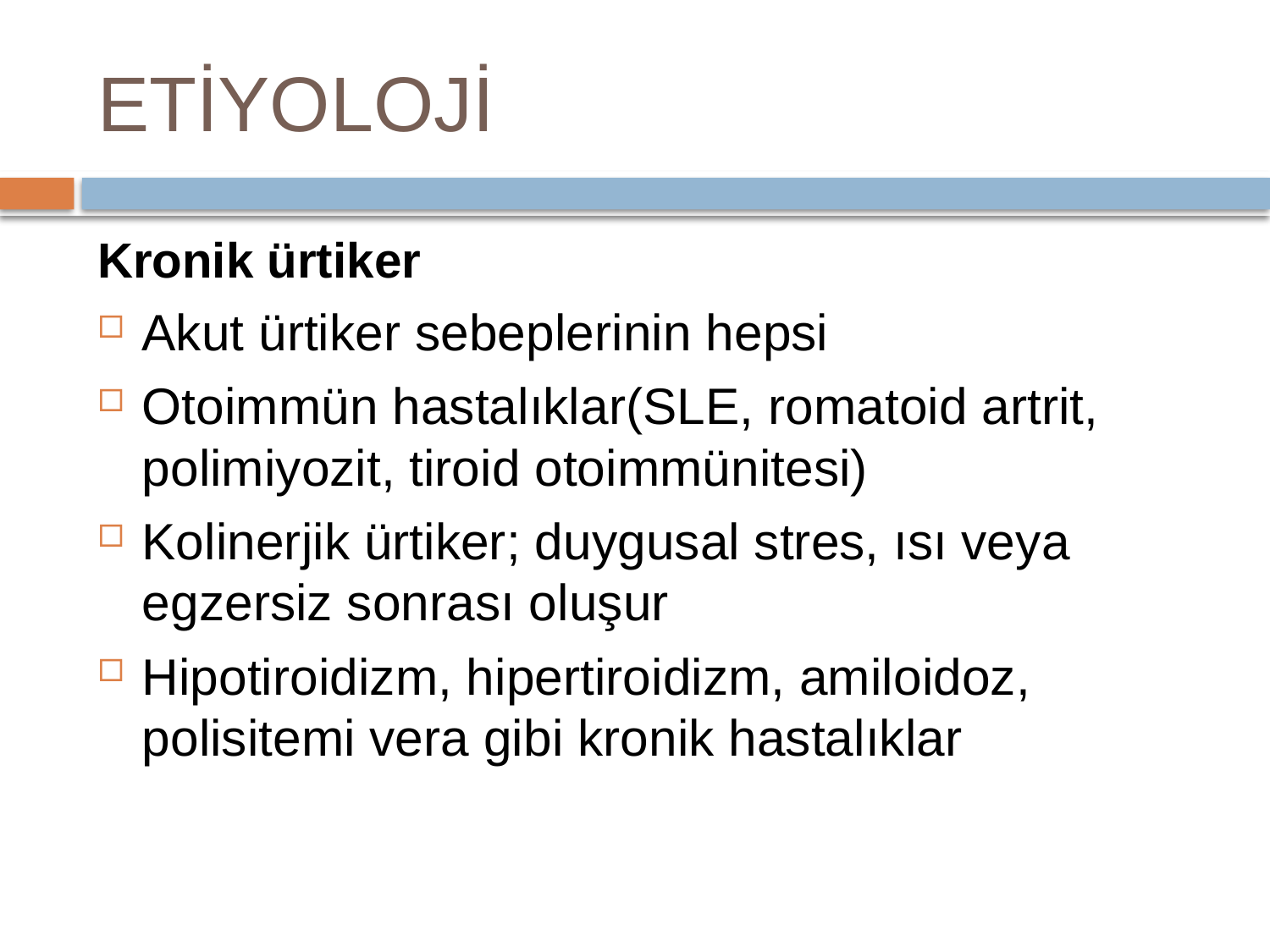

# ETİYOLOJİ
Kronik ürtiker
Akut ürtiker sebeplerinin hepsi
Otoimmün hastalıklar(SLE, romatoid artrit, polimiyozit, tiroid otoimmünitesi)
Kolinerjik ürtiker; duygusal stres, ısı veya egzersiz sonrası oluşur
Hipotiroidizm, hipertiroidizm, amiloidoz, polisitemi vera gibi kronik hastalıklar